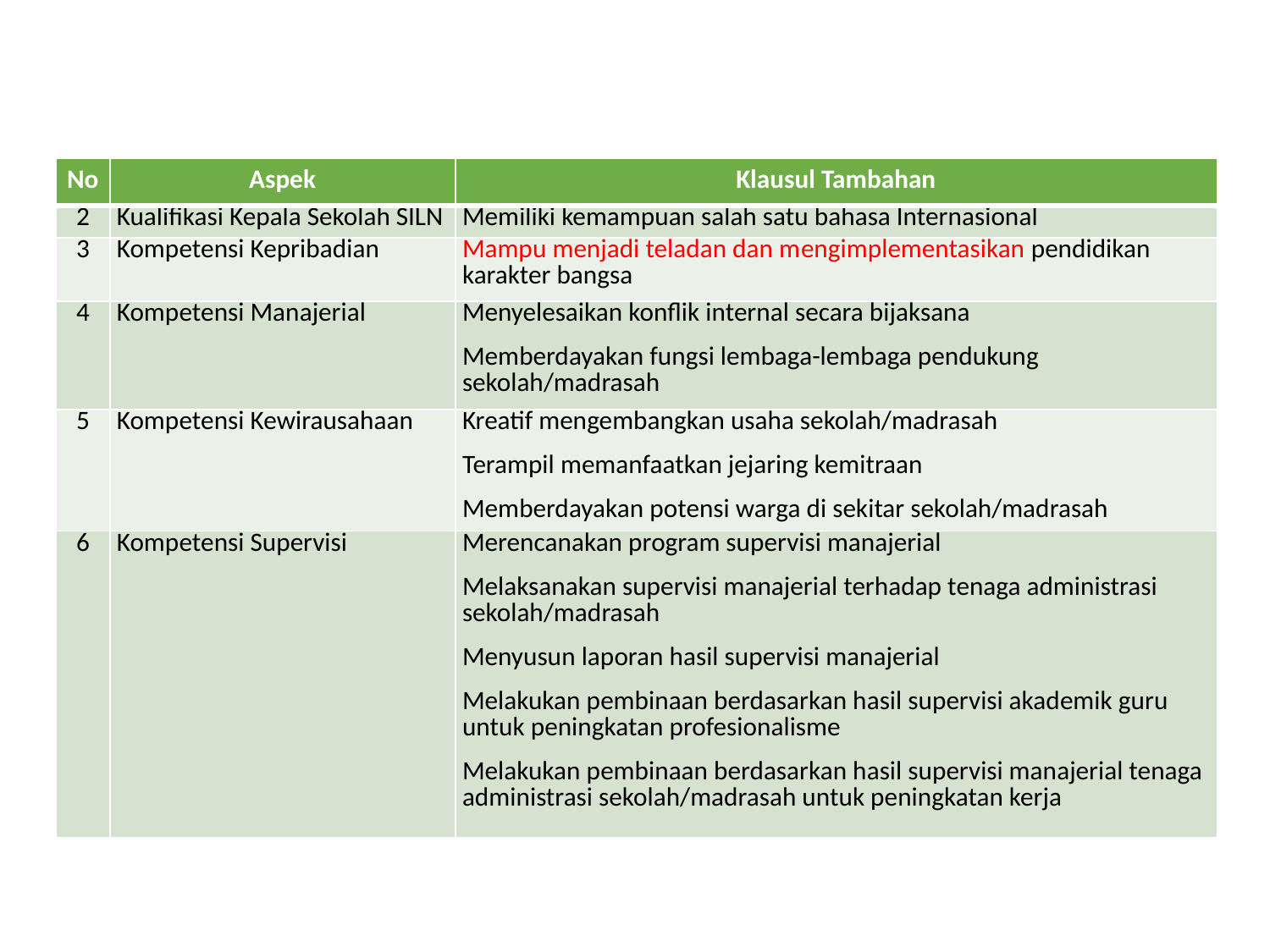

| No | Aspek | Klausul Tambahan |
| --- | --- | --- |
| 2 | Kualifikasi Kepala Sekolah SILN | Memiliki kemampuan salah satu bahasa Internasional |
| 3 | Kompetensi Kepribadian | Mampu menjadi teladan dan mengimplementasikan pendidikan karakter bangsa |
| 4 | Kompetensi Manajerial | Menyelesaikan konflik internal secara bijaksana Memberdayakan fungsi lembaga-lembaga pendukung sekolah/madrasah |
| 5 | Kompetensi Kewirausahaan | Kreatif mengembangkan usaha sekolah/madrasah Terampil memanfaatkan jejaring kemitraan Memberdayakan potensi warga di sekitar sekolah/madrasah |
| 6 | Kompetensi Supervisi | Merencanakan program supervisi manajerial Melaksanakan supervisi manajerial terhadap tenaga administrasi sekolah/madrasah Menyusun laporan hasil supervisi manajerial Melakukan pembinaan berdasarkan hasil supervisi akademik guru untuk peningkatan profesionalisme Melakukan pembinaan berdasarkan hasil supervisi manajerial tenaga administrasi sekolah/madrasah untuk peningkatan kerja |